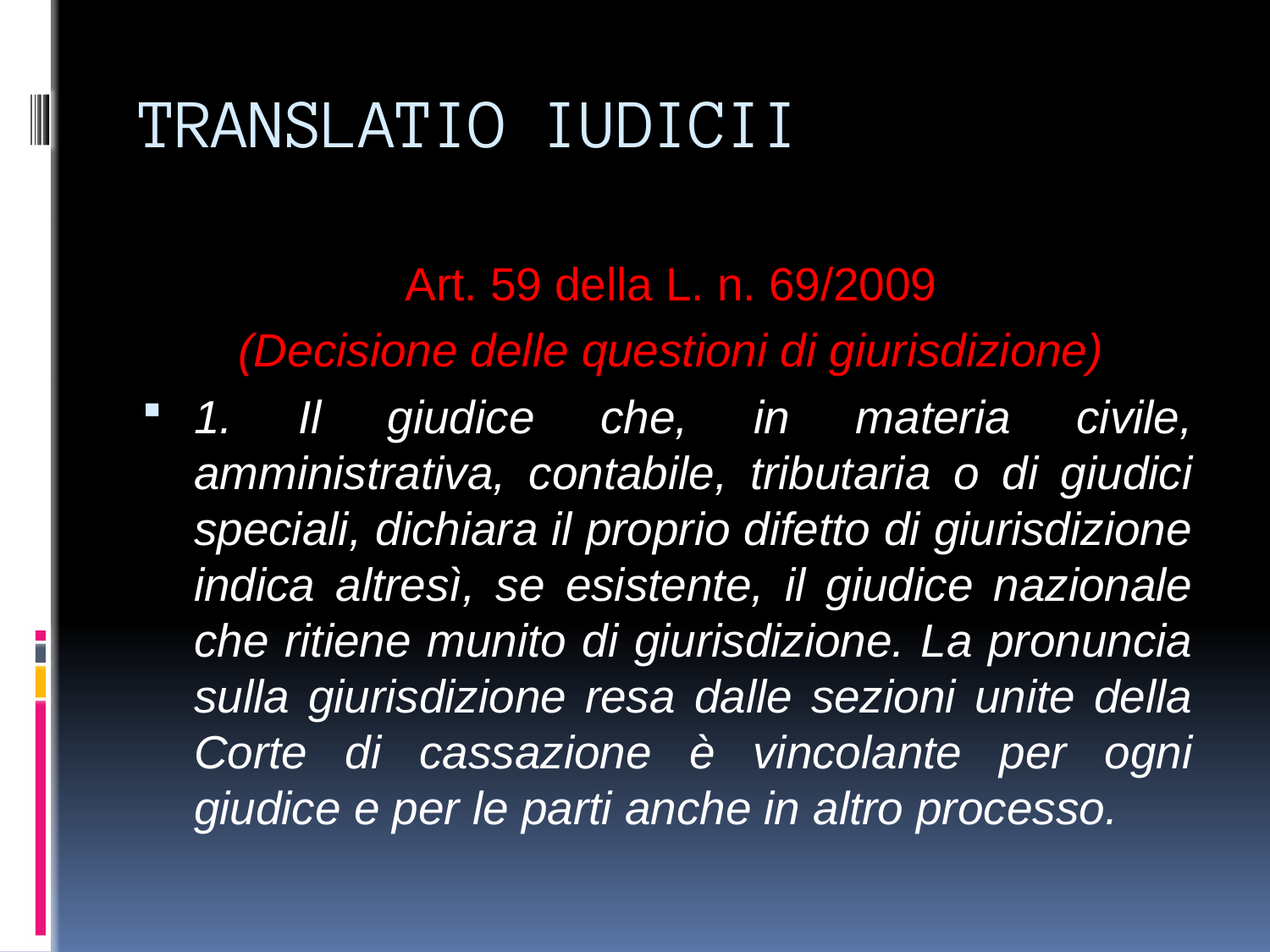

# TRANSLATIO IUDICII
Art. 59 della L. n. 69/2009
(Decisione delle questioni di giurisdizione)
1. Il giudice che, in materia civile, amministrativa, contabile, tributaria o di giudici speciali, dichiara il proprio difetto di giurisdizione indica altresì, se esistente, il giudice nazionale che ritiene munito di giurisdizione. La pronuncia sulla giurisdizione resa dalle sezioni unite della Corte di cassazione è vincolante per ogni giudice e per le parti anche in altro processo.